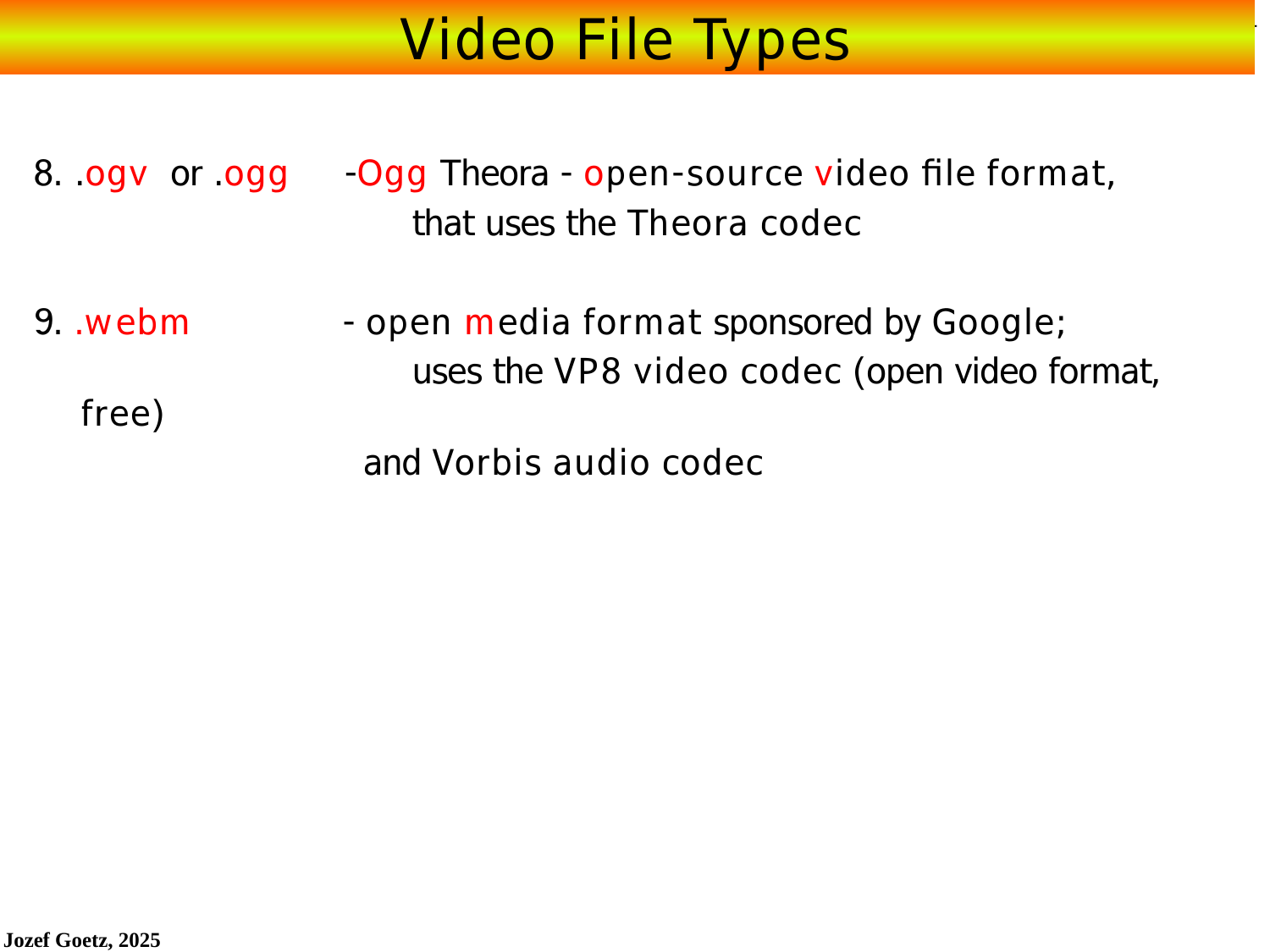

# Video File Types

8. .ogv  or .ogg     -Ogg Theora - open-source video file format,
			       that uses the Theora codec

9. .webm	     - open media format sponsored by Google;
			       uses the VP8 video codec (open video format, free)
                              and Vorbis audio codec